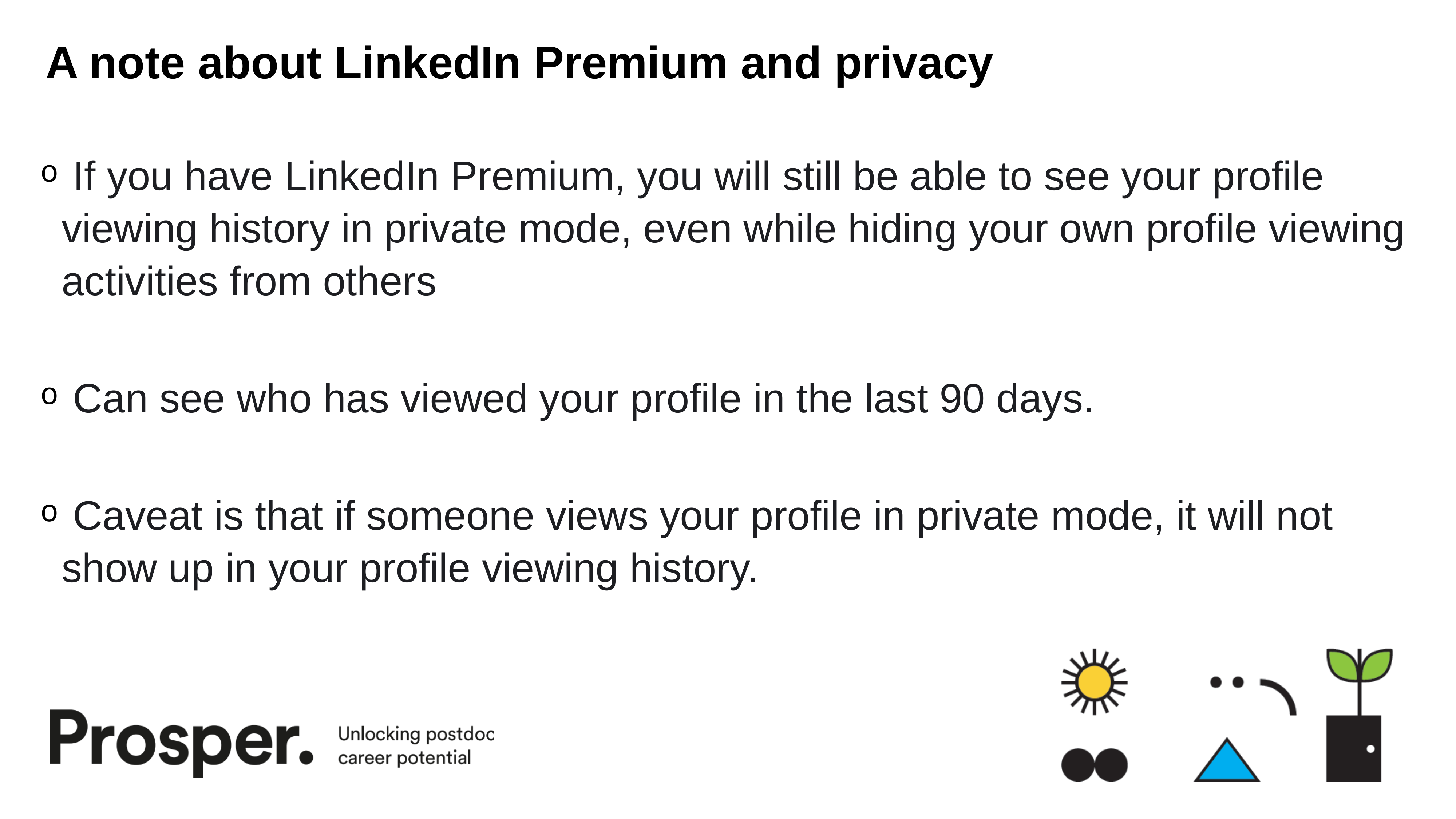

# A note about LinkedIn Premium and privacy
 If you have LinkedIn Premium, you will still be able to see your profile viewing history in private mode, even while hiding your own profile viewing activities from others

 Can see who has viewed your profile in the last 90 days.

 Caveat is that if someone views your profile in private mode, it will not show up in your profile viewing history.